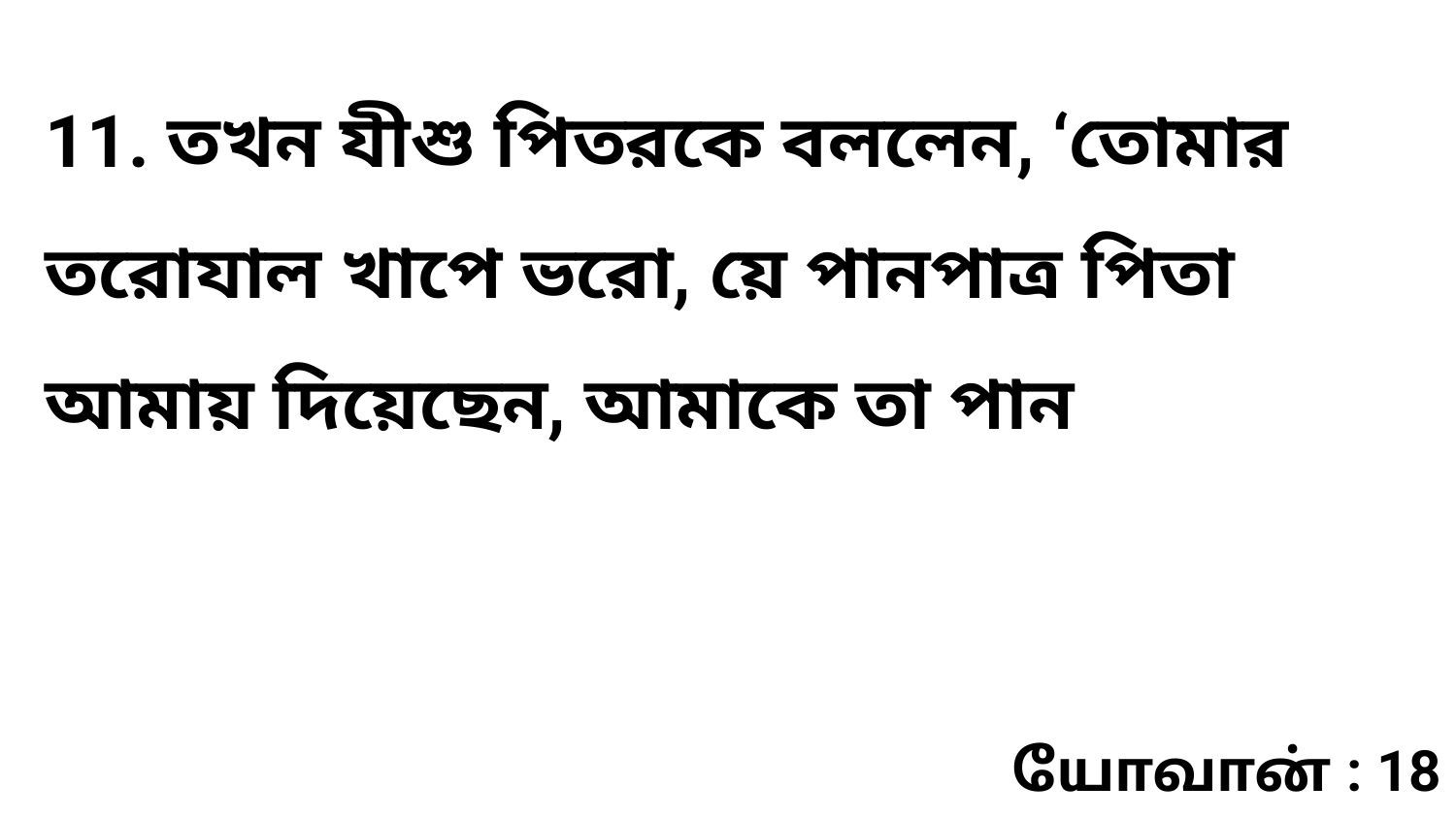

11. তখন যীশু পিতরকে বললেন, ‘তোমার তরোযাল খাপে ভরো, য়ে পানপাত্র পিতা আমায় দিয়েছেন, আমাকে তা পান
யோவான் : 18